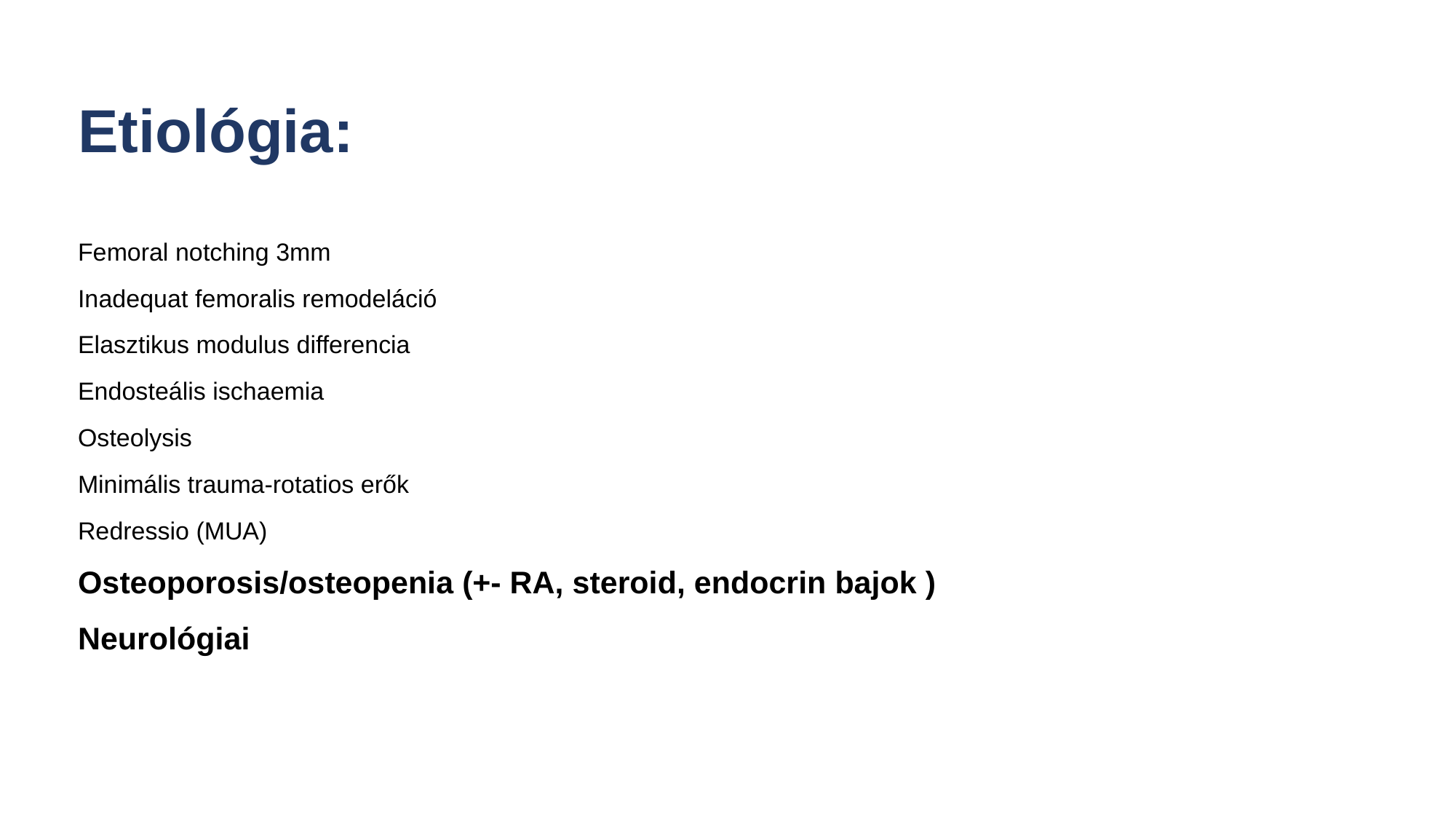

Etiológia:

Femoral notching 3mm
Inadequat femoralis remodeláció
Elasztikus modulus differencia
Endosteális ischaemia
Osteolysis
Minimális trauma-rotatios erők
Redressio (MUA)
Osteoporosis/osteopenia (+- RA, steroid, endocrin bajok )
Neurológiai